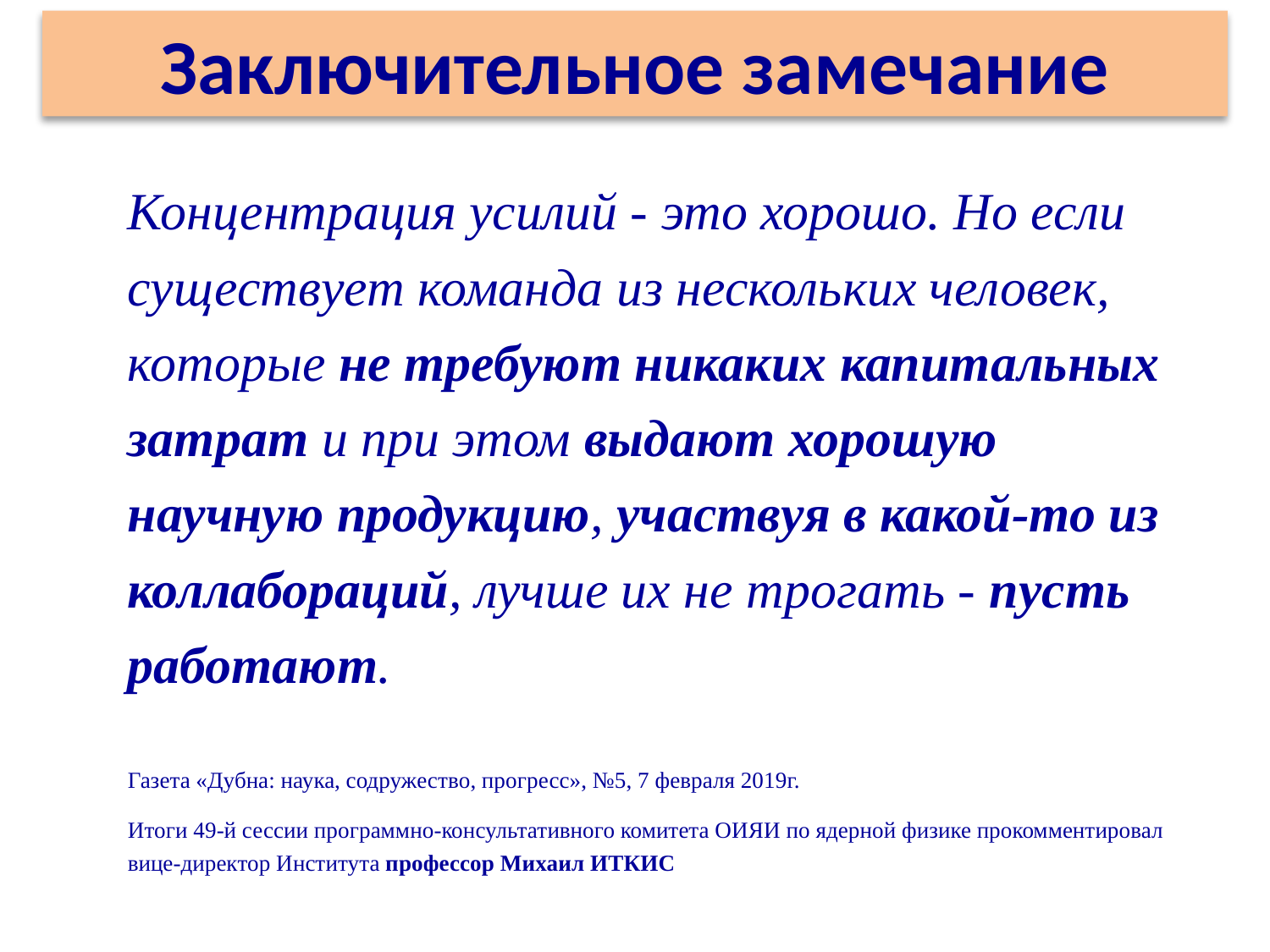

Заключительное замечание
Концентрация усилий - это хорошо. Но если существует команда из нескольких человек, которые не требуют никаких капитальных затрат и при этом выдают хорошую научную продукцию, участвуя в какой-то из коллабораций, лучше их не трогать - пусть работают.

Газета «Дубна: наука, содружество, прогресс», №5, 7 февраля 2019г.
Итоги 49-й сессии программно-консультативного комитета ОИЯИ по ядерной физике прокомментировал вице-директор Института профессор Михаил ИТКИС